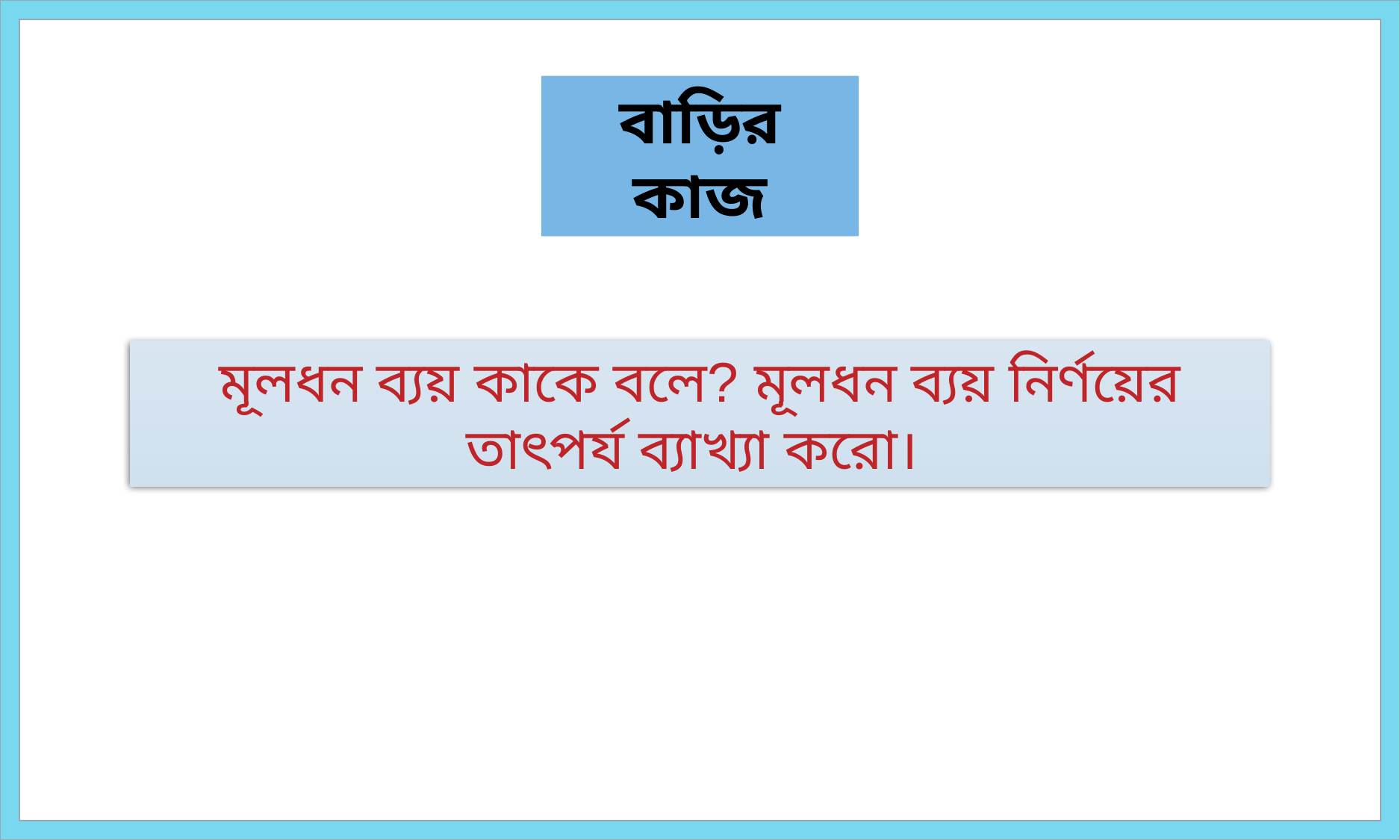

বাড়ির কাজ
মূলধন ব্যয় কাকে বলে? মূলধন ব্যয় নির্ণয়ের তাৎপর্য ব্যাখ্যা করো।